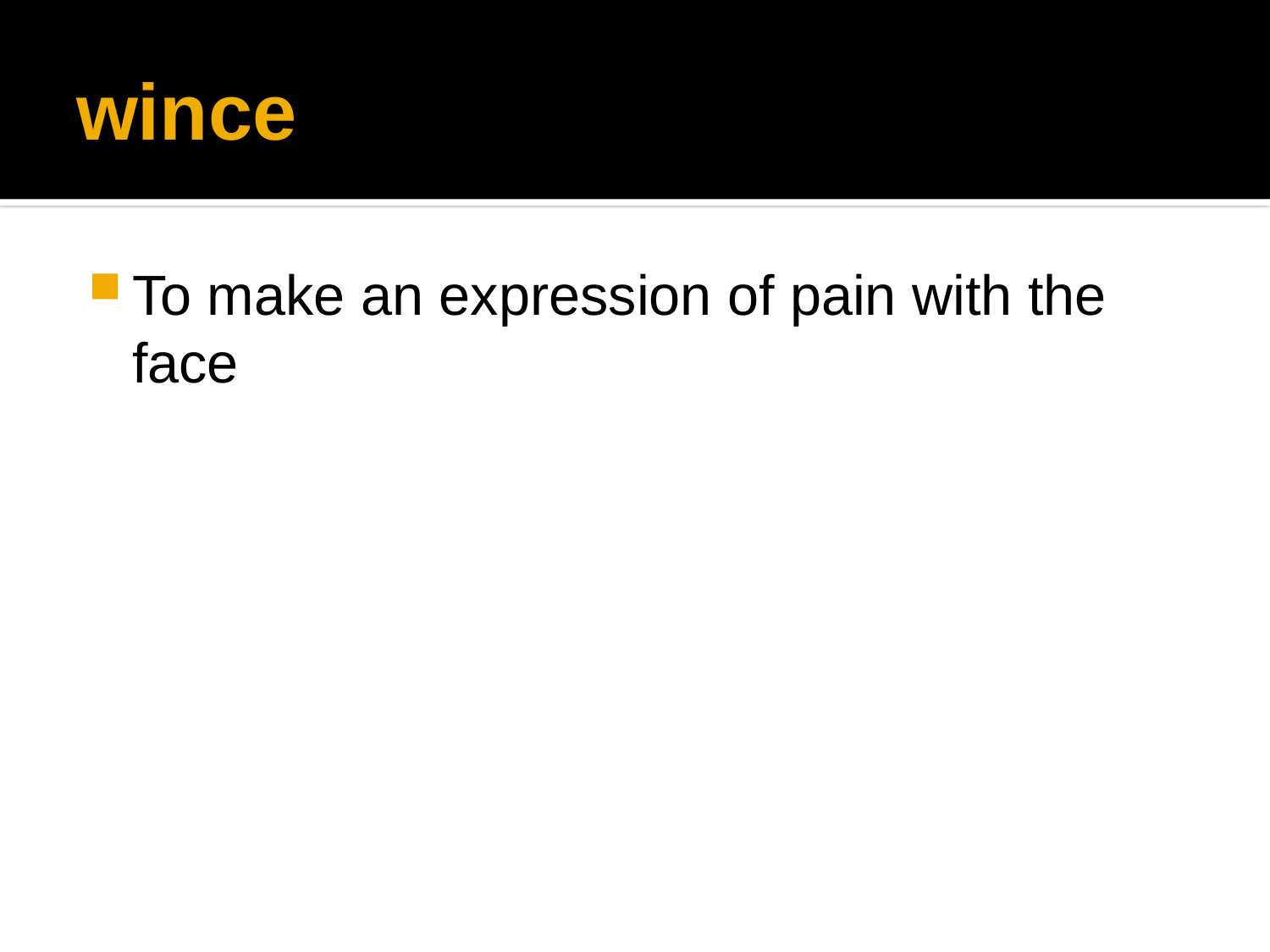

# wince
To make an expression of pain with the face